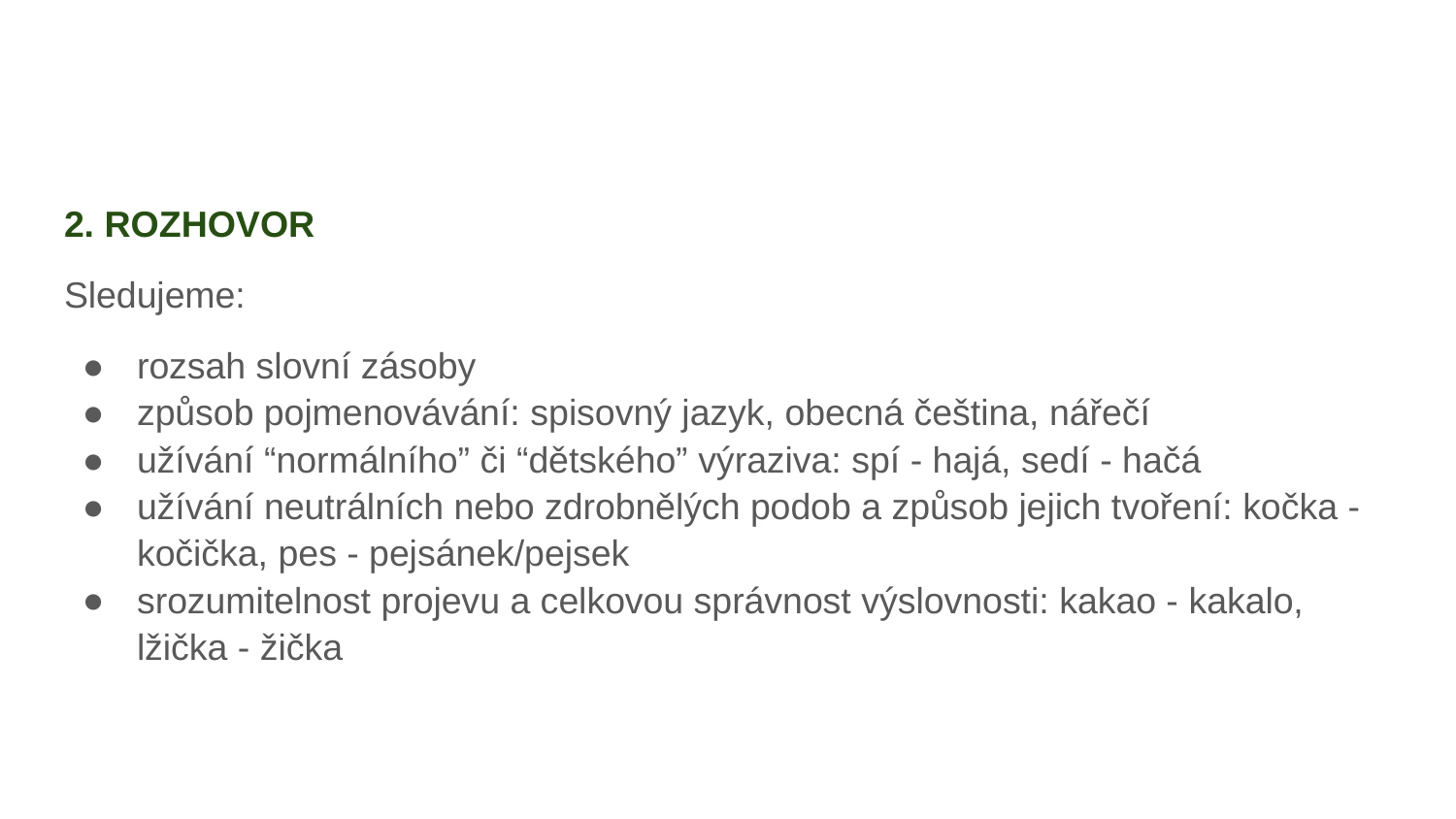

2. ROZHOVOR
Sledujeme:
rozsah slovní zásoby
způsob pojmenovávání: spisovný jazyk, obecná čeština, nářečí
užívání “normálního” či “dětského” výraziva: spí - hajá, sedí - hačá
užívání neutrálních nebo zdrobnělých podob a způsob jejich tvoření: kočka - kočička, pes - pejsánek/pejsek
srozumitelnost projevu a celkovou správnost výslovnosti: kakao - kakalo, lžička - žička